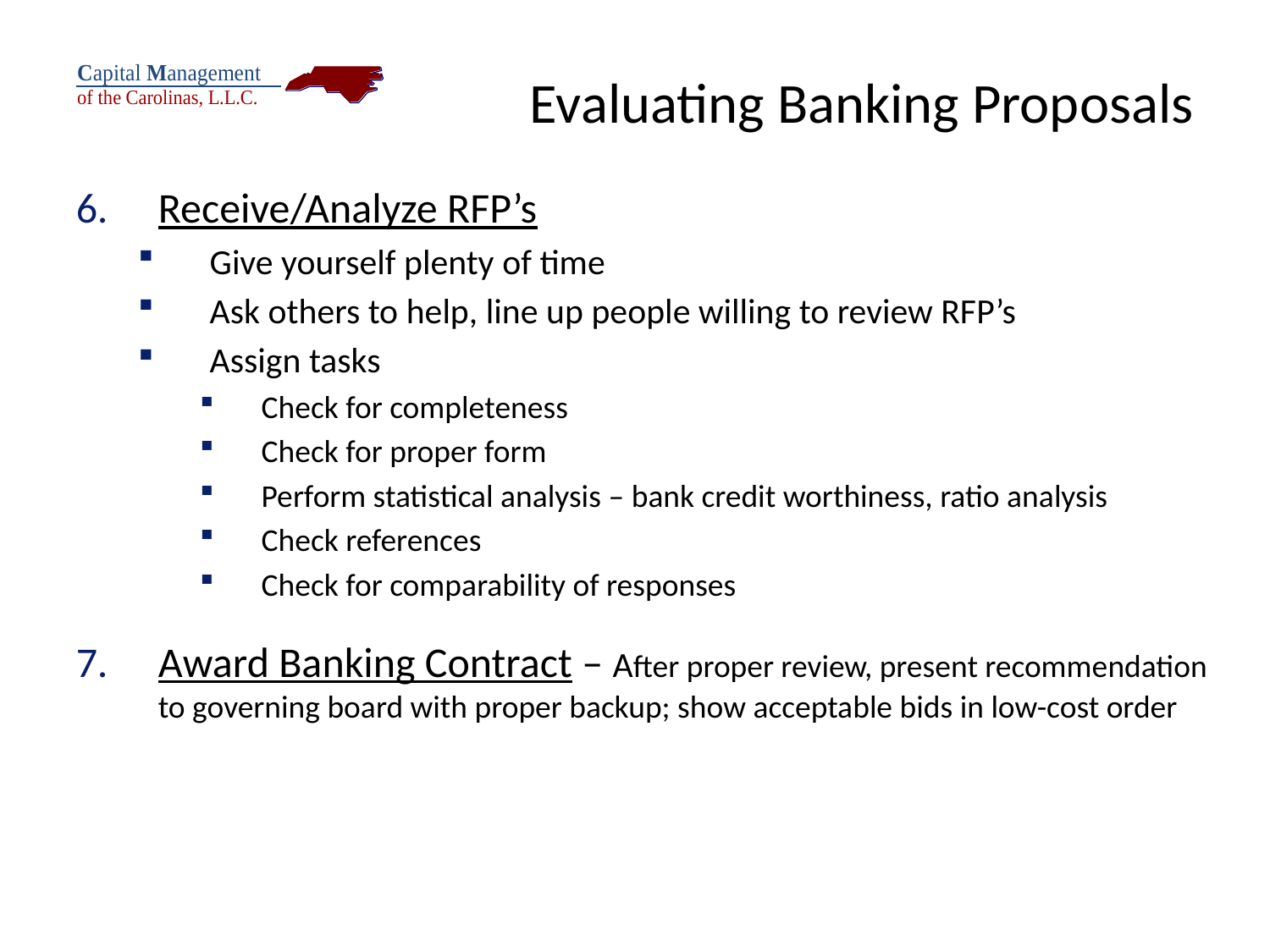

# Evaluating Banking Proposals
Receive/Analyze RFP’s
Give yourself plenty of time
Ask others to help, line up people willing to review RFP’s
Assign tasks
Check for completeness
Check for proper form
Perform statistical analysis – bank credit worthiness, ratio analysis
Check references
Check for comparability of responses

Award Banking Contract – After proper review, present recommendation to governing board with proper backup; show acceptable bids in low-cost order